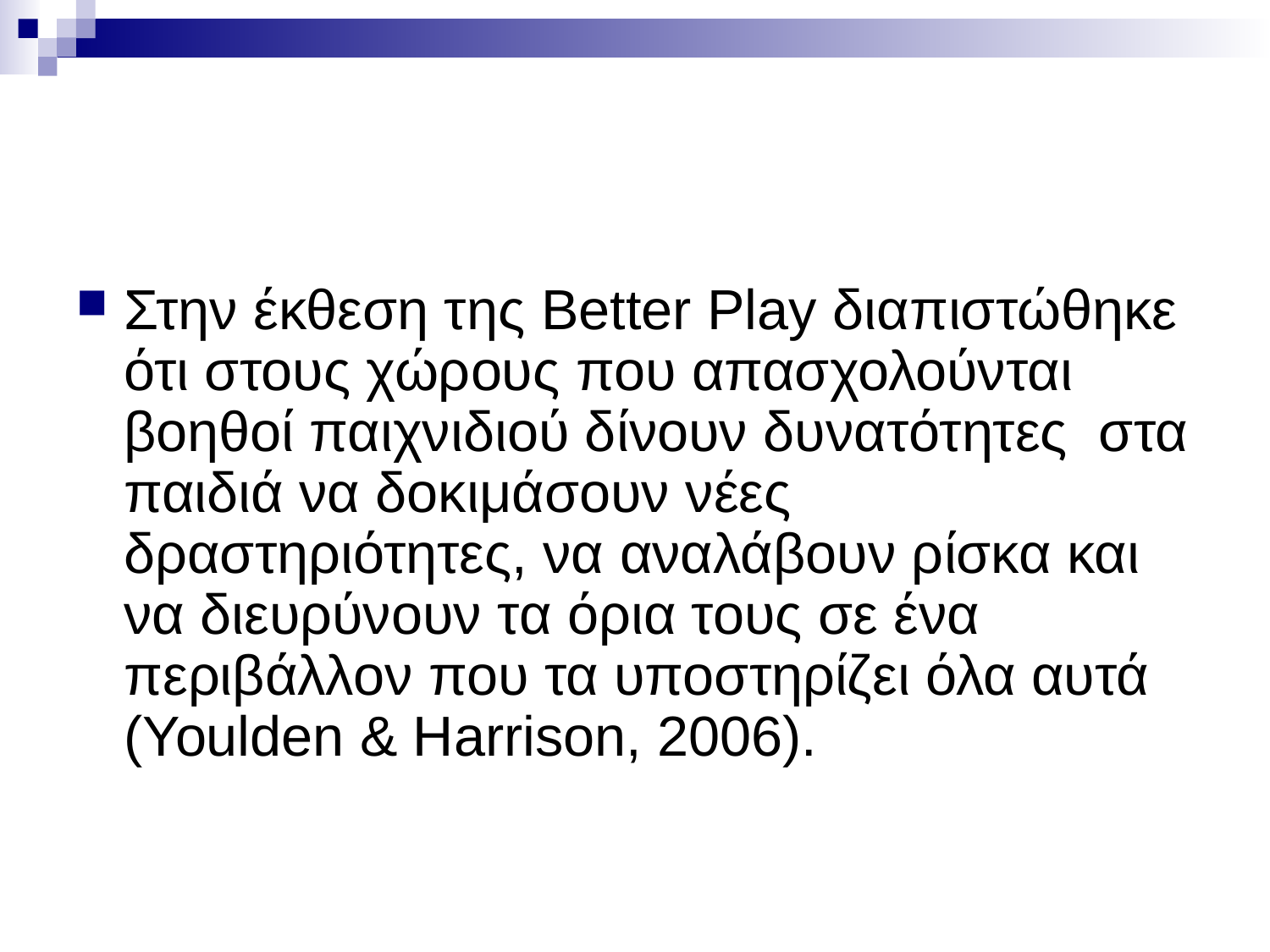

#
Στην έκθεση της Better Play διαπιστώθηκε ότι στους χώρους που απασχολούνται  βοηθοί παιχνιδιού δίνουν δυνατότητες  στα παιδιά να δοκιμάσουν νέες δραστηριότητες, να αναλάβουν ρίσκα και  να διευρύνουν τα όρια τους σε ένα περιβάλλον που τα υποστηρίζει όλα αυτά (Youlden & Harrison, 2006).